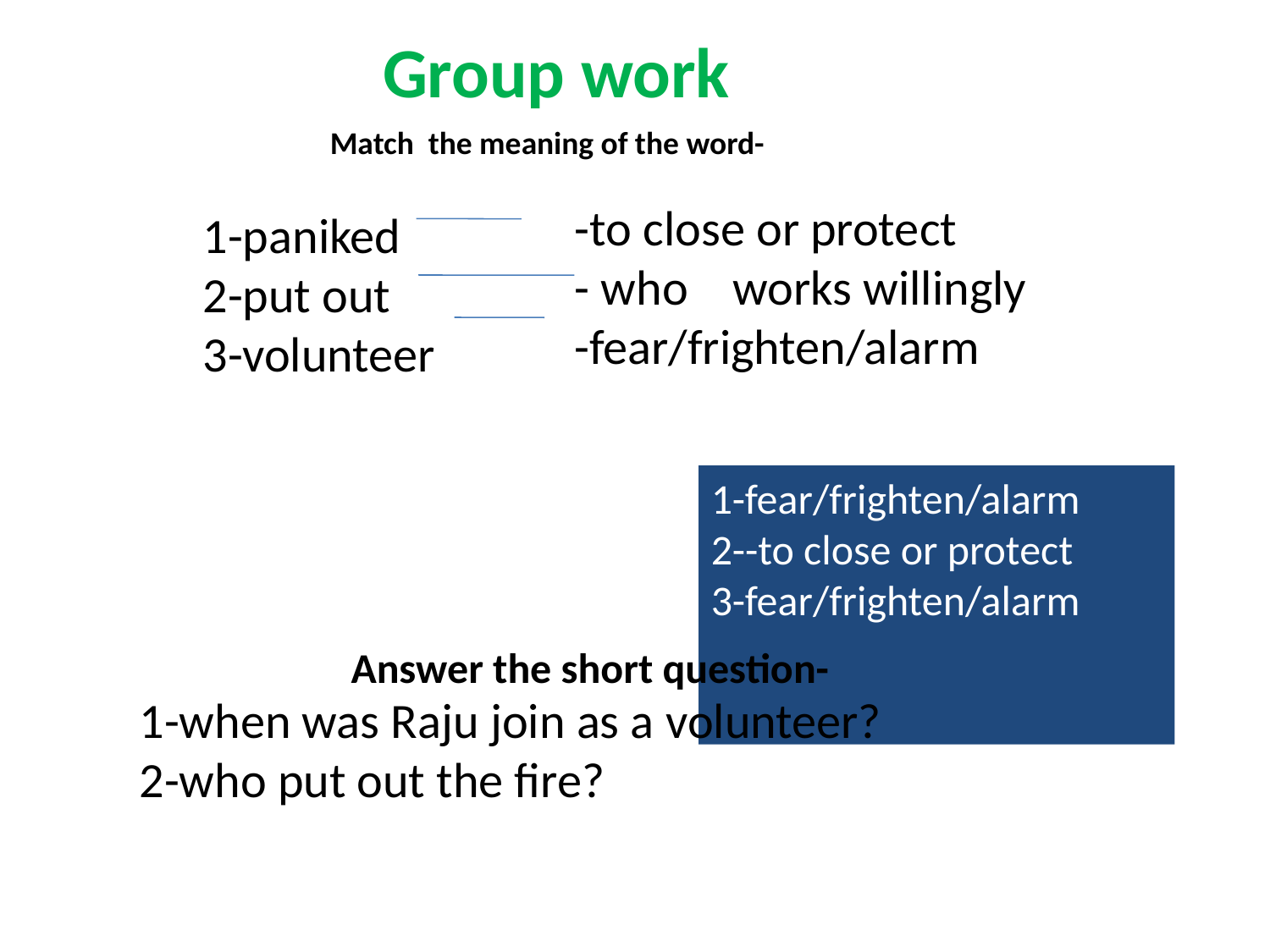

Group work
Match  the meaning of the word-
-to close or protect
- who    works willingly
-fear/frighten/alarm
1-paniked
2-put out
3-volunteer
1-fear/frighten/alarm
2--to close or protect
3-fear/frighten/alarm
Answer the short question-
1-when was Raju join as a volunteer?
2-who put out the fire?